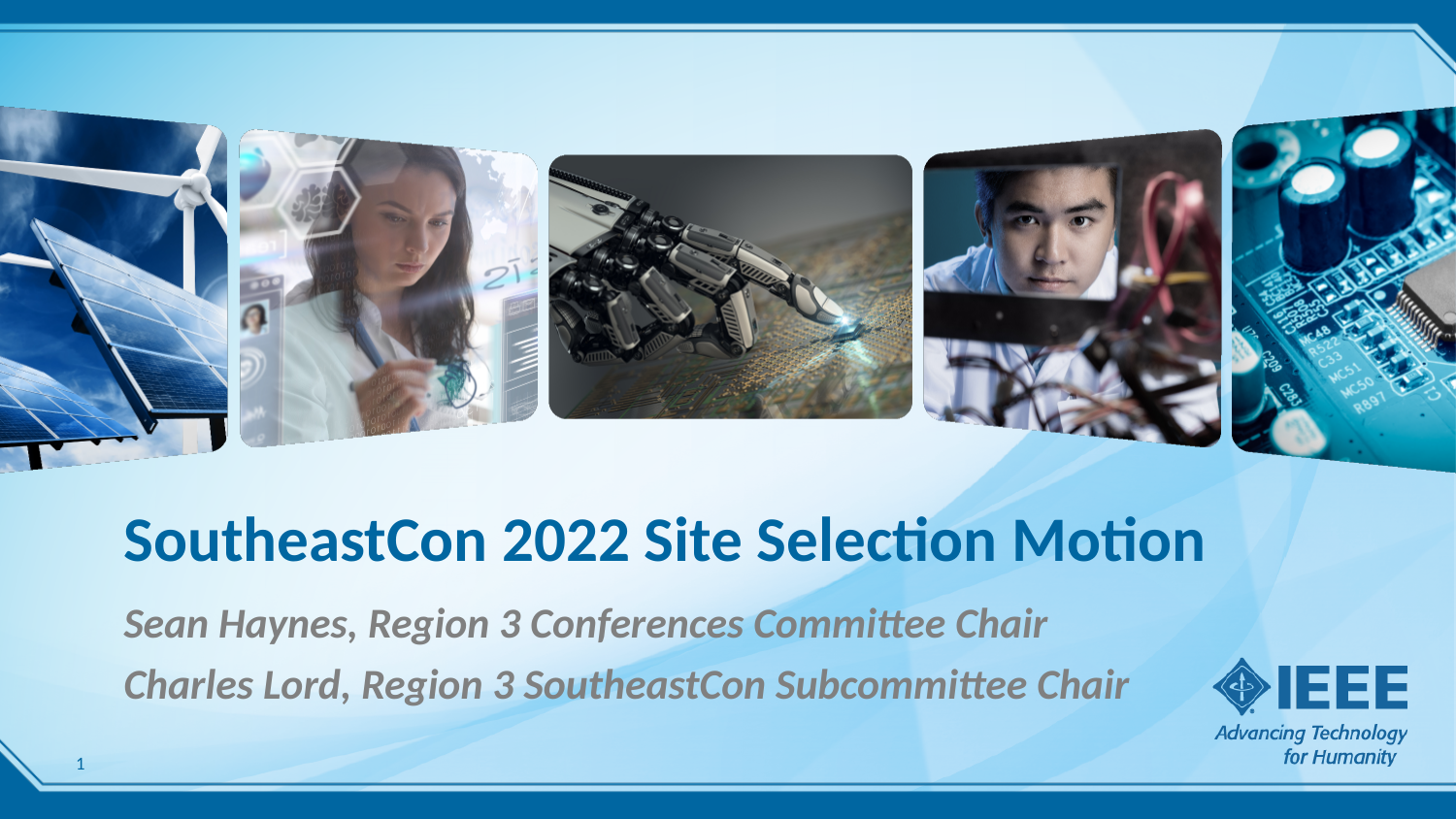

# SoutheastCon 2022 Site Selection Motion
Sean Haynes, Region 3 Conferences Committee Chair
Charles Lord, Region 3 SoutheastCon Subcommittee Chair

1